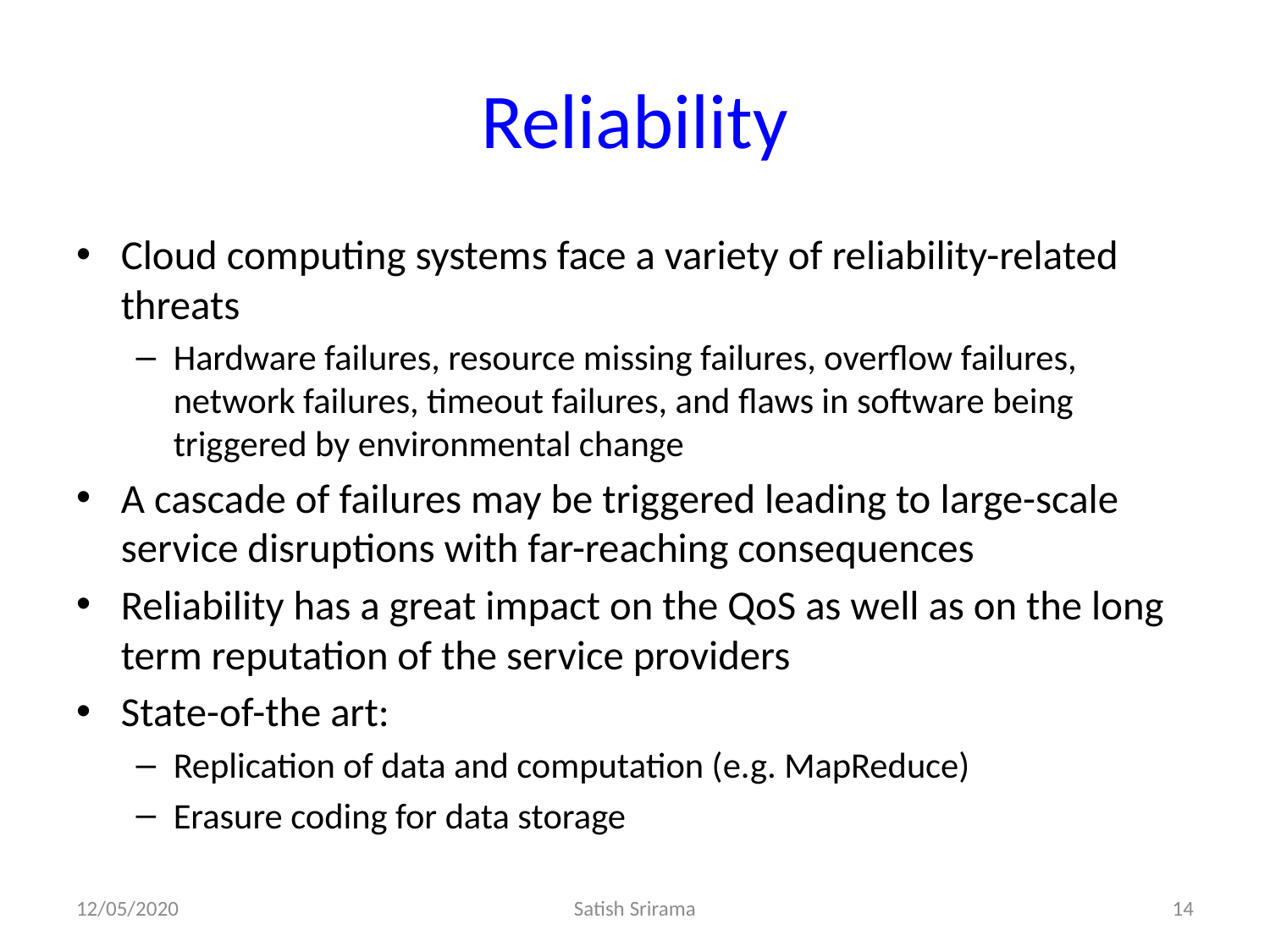

# Reliability
Cloud computing systems face a variety of reliability-related threats
Hardware failures, resource missing failures, overflow failures, network failures, timeout failures, and flaws in software being triggered by environmental change
A cascade of failures may be triggered leading to large-scale service disruptions with far-reaching consequences
Reliability has a great impact on the QoS as well as on the long term reputation of the service providers
State-of-the art:
Replication of data and computation (e.g. MapReduce)
Erasure coding for data storage

12/05/2020
Satish Srirama
14